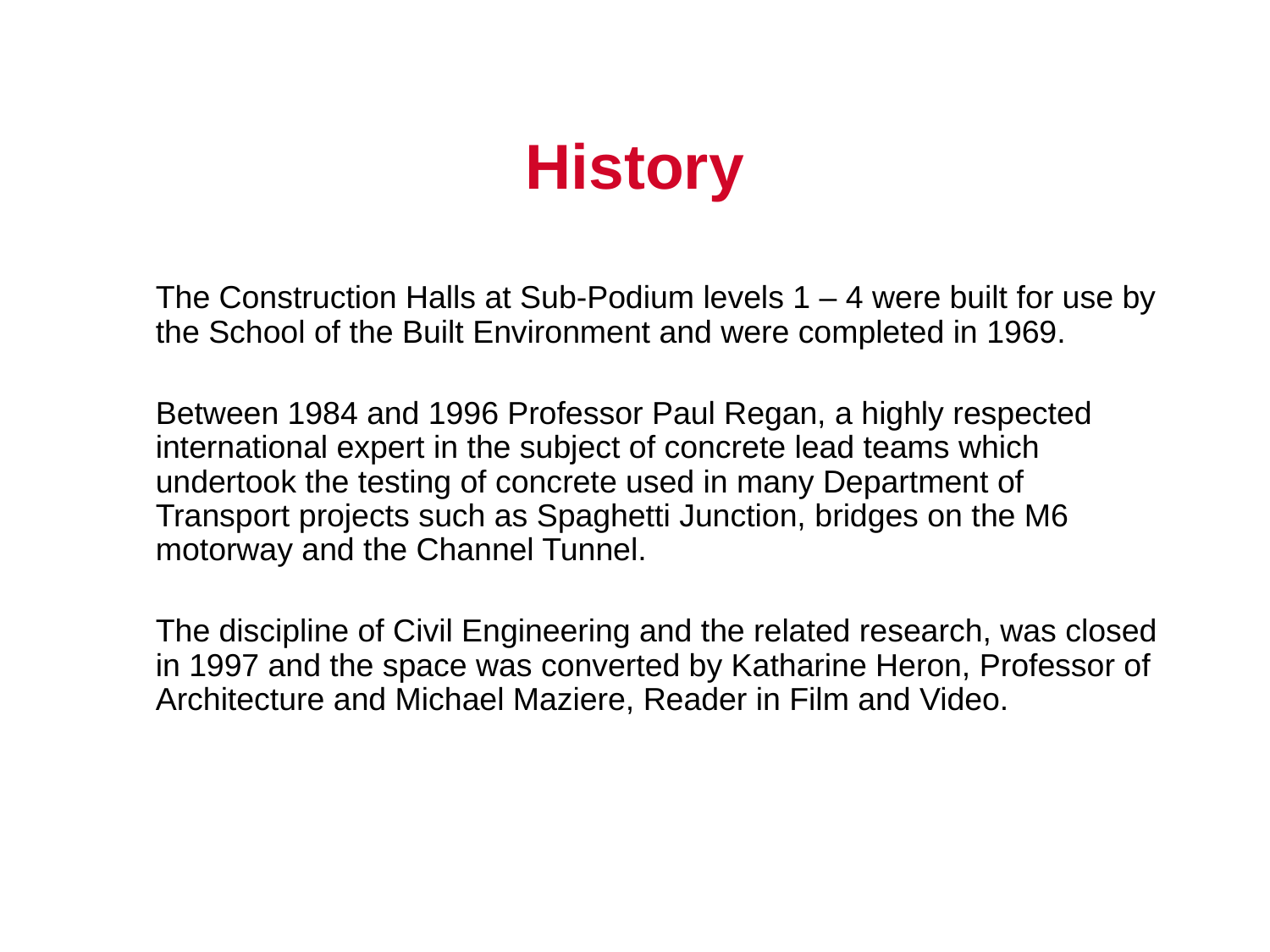

# History
	The Construction Halls at Sub-Podium levels 1 – 4 were built for use by the School of the Built Environment and were completed in 1969.

	Between 1984 and 1996 Professor Paul Regan, a highly respected international expert in the subject of concrete lead teams which undertook the testing of concrete used in many Department of Transport projects such as Spaghetti Junction, bridges on the M6 motorway and the Channel Tunnel.

	The discipline of Civil Engineering and the related research, was closed in 1997 and the space was converted by Katharine Heron, Professor of Architecture and Michael Maziere, Reader in Film and Video.